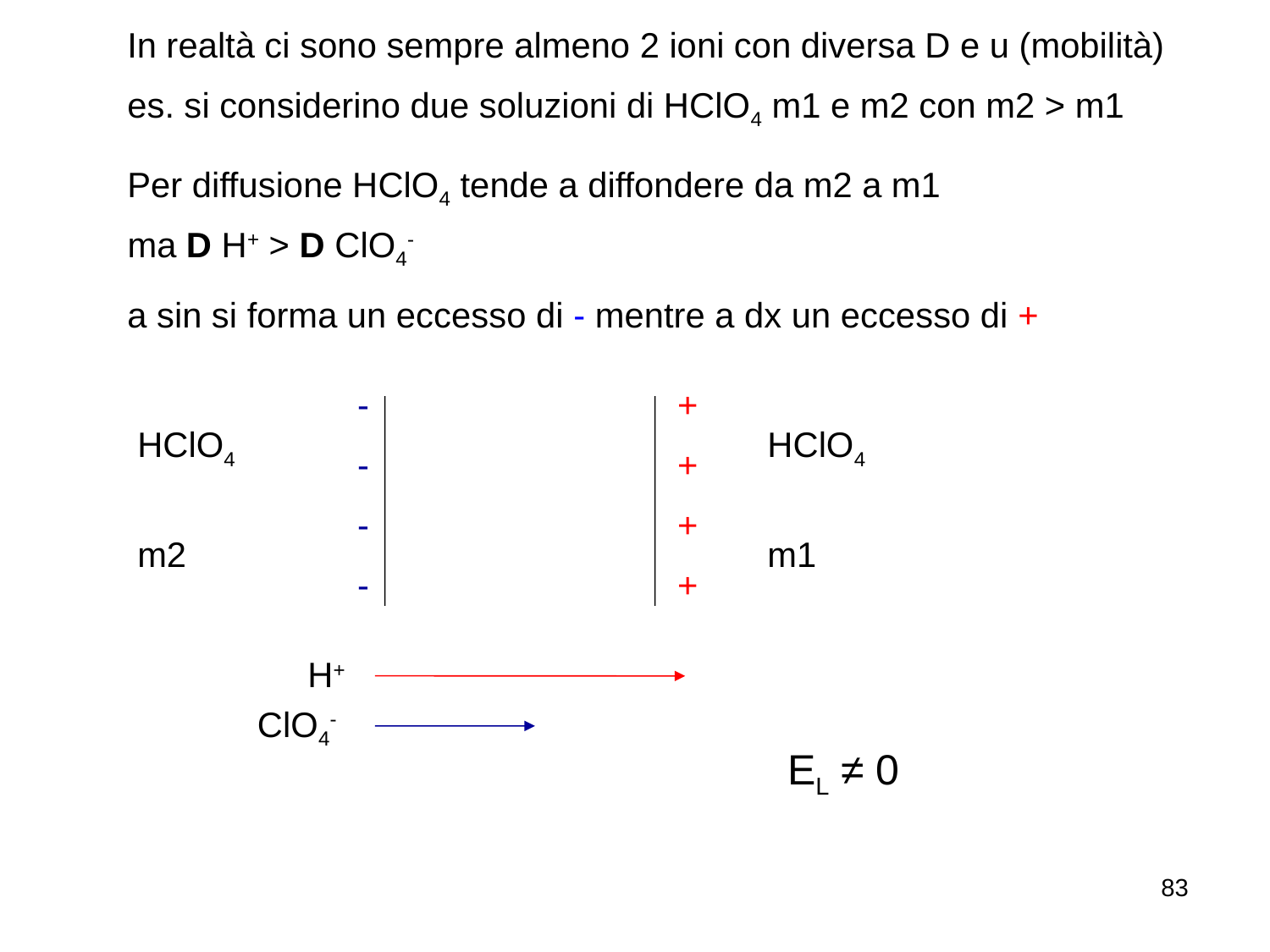

In realtà ci sono sempre almeno 2 ioni con diversa D e u (mobilità)
es. si considerino due soluzioni di HClO4 m1 e m2 con m2 > m1
Per diffusione HClO4 tende a diffondere da m2 a m1
ma D H+ > D ClO4-
a sin si forma un eccesso di - mentre a dx un eccesso di +
-
-
-
-

+
+
+
+

HClO4
HClO4
m2
m1
H+

ClO4-

EL ≠ 0
83